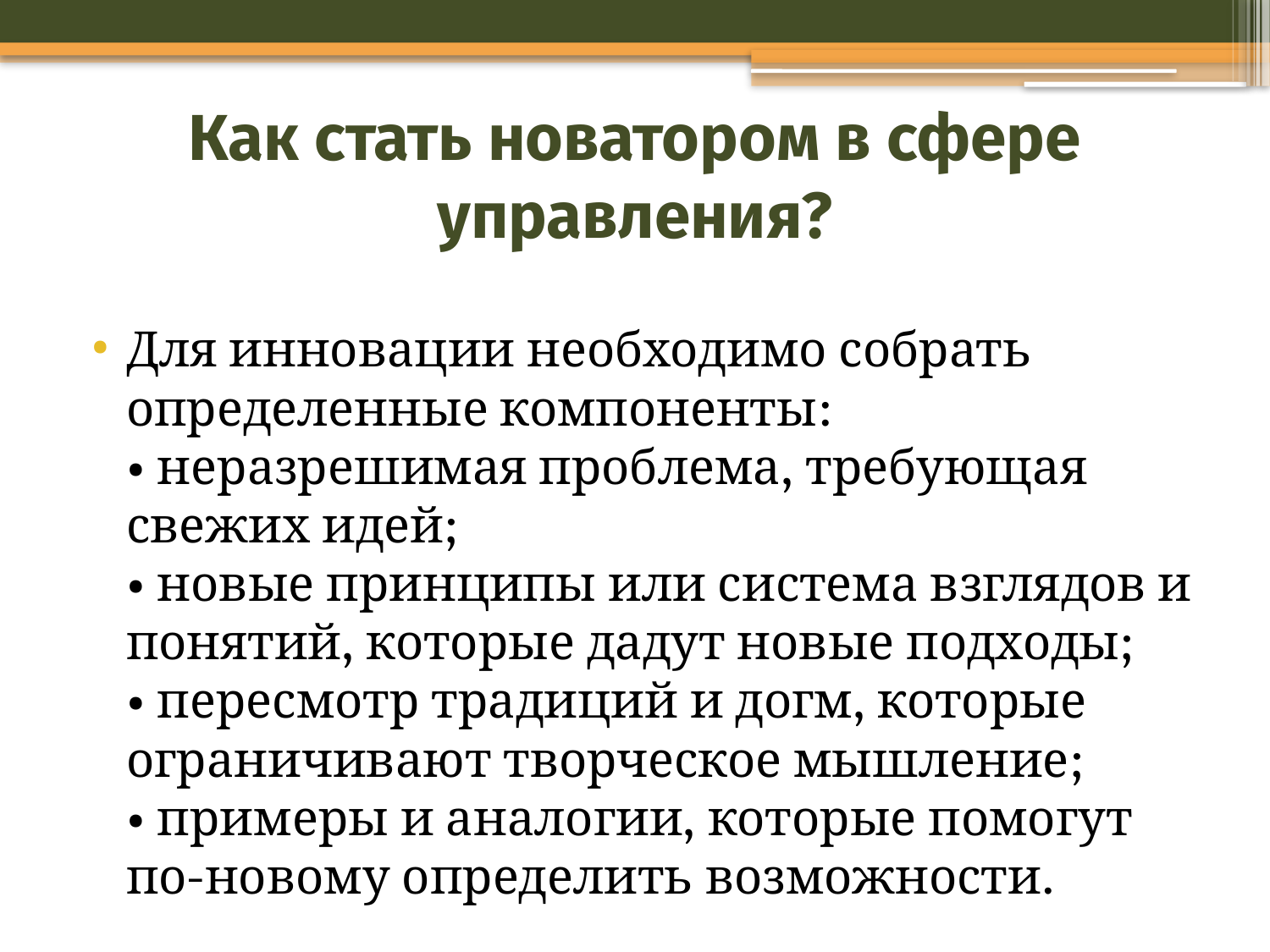

# Как стать новатором в сфере управления?
Для инновации необходимо собрать определенные компоненты:
• неразрешимая проблема, требующая свежих идей;
• новые принципы или система взглядов и понятий, которые дадут новые подходы;
• пересмотр традиций и догм, которые ограничивают творческое мышление;
• примеры и аналогии, которые помогут по-новому определить возможности.